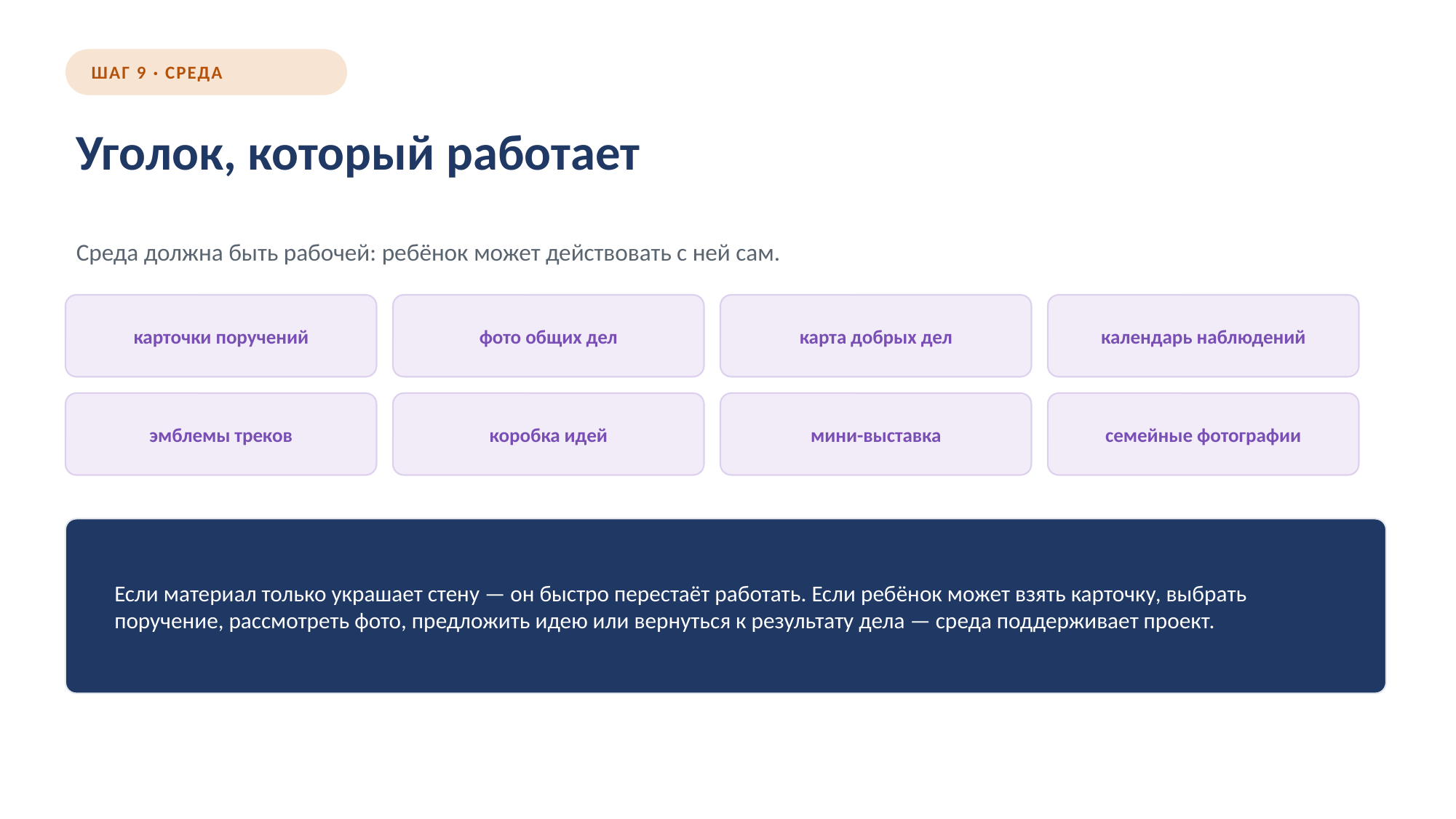

ШАГ 9 · СРЕДА
Уголок, который работает
Среда должна быть рабочей: ребёнок может действовать с ней сам.

карточки поручений

фото общих дел

карта добрых дел

календарь наблюдений

эмблемы треков

коробка идей

мини-выставка

семейные фотографии

Если материал только украшает стену — он быстро перестаёт работать. Если ребёнок может взять карточку, выбрать поручение, рассмотреть фото, предложить идею или вернуться к результату дела — среда поддерживает проект.